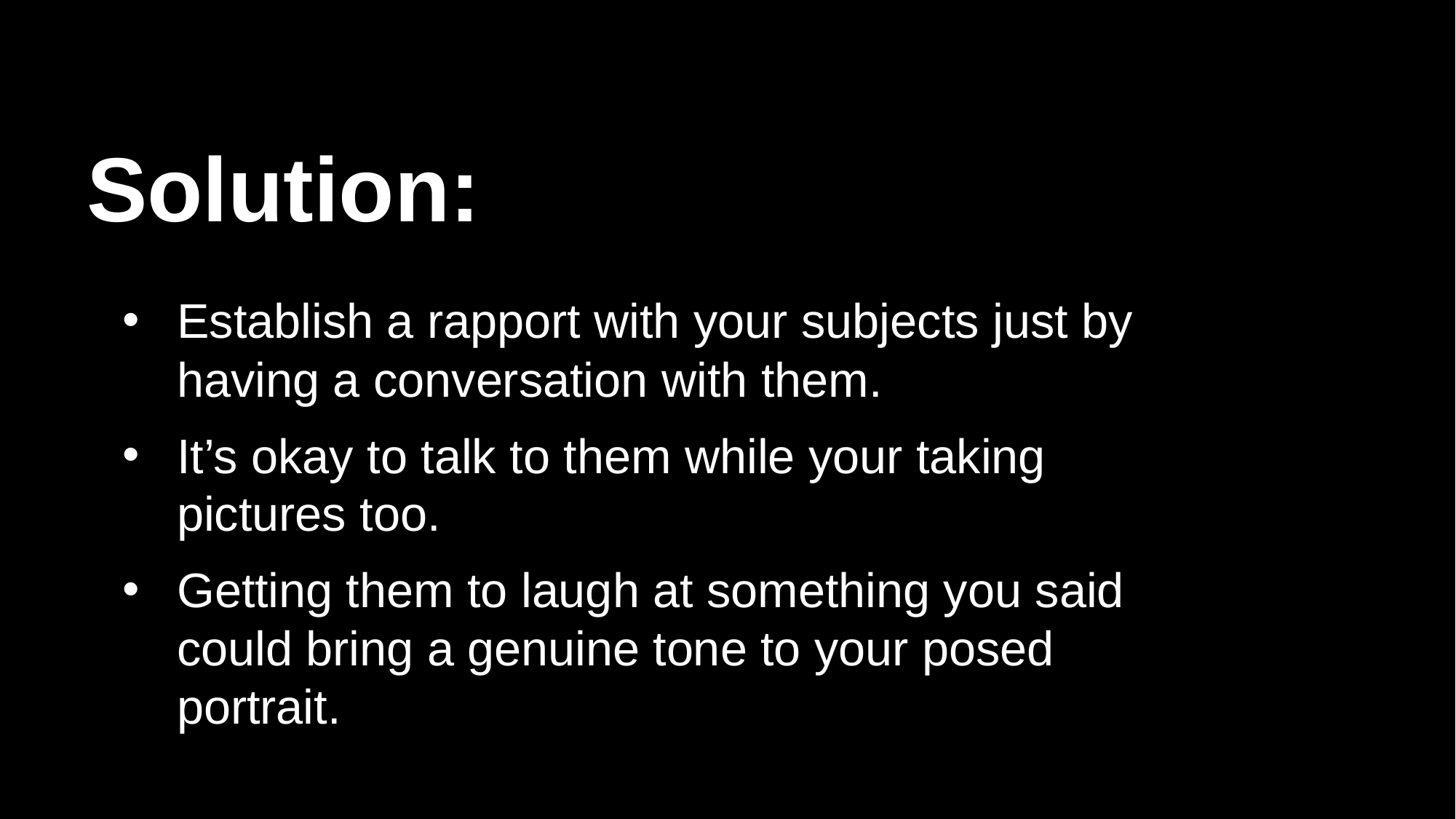

# Solution:
Establish a rapport with your subjects just by having a conversation with them.
It’s okay to talk to them while your taking pictures too.
Getting them to laugh at something you said could bring a genuine tone to your posed portrait.